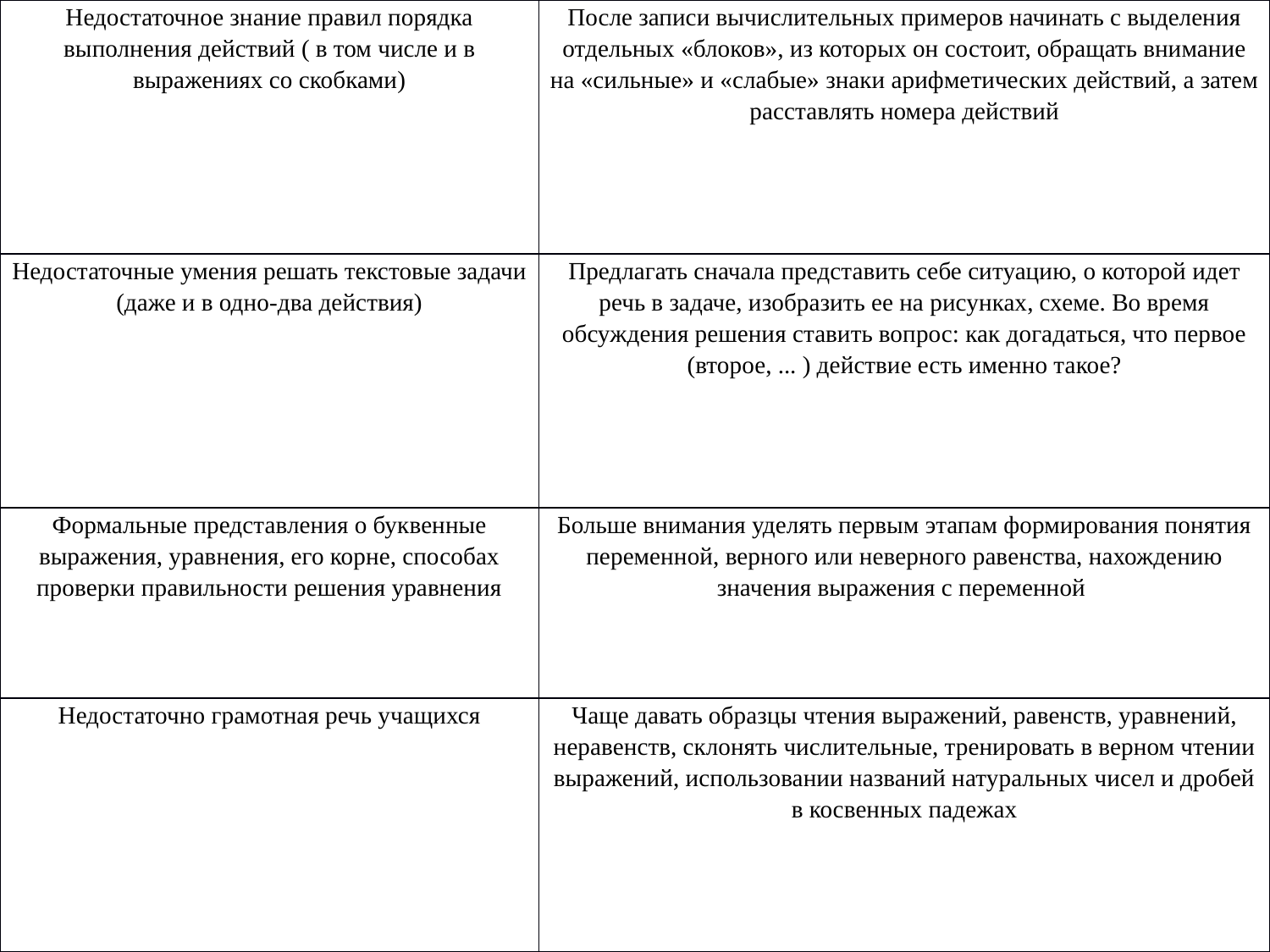

| Недостаточное знание правил порядка выполнения действий ( в том числе и в выражениях со скобками) | После записи вычислительных примеров начинать с выделения отдельных «блоков», из которых он состоит, обращать внимание на «сильные» и «слабые» знаки арифметических действий, а затем расставлять номера действий |
| --- | --- |
| Недостаточные умения решать текстовые задачи (даже и в одно-два действия) | Предлагать сначала представить себе ситуацию, о которой идет речь в задаче, изобразить ее на рисунках, схеме. Во время обсуждения решения ставить вопрос: как догадаться, что первое (второе, ... ) действие есть именно такое? |
| Формальные представления о буквенные выражения, уравнения, его корне, способах проверки правильности решения уравнения | Больше внимания уделять первым этапам формирования понятия переменной, верного или неверного равенства, нахождению значения выражения с переменной |
| Недостаточно грамотная речь учащихся | Чаще давать образцы чтения выражений, равенств, уравнений, неравенств, склонять числительные, тренировать в верном чтении выражений, использовании названий натуральных чисел и дробей в косвенных падежах |
#